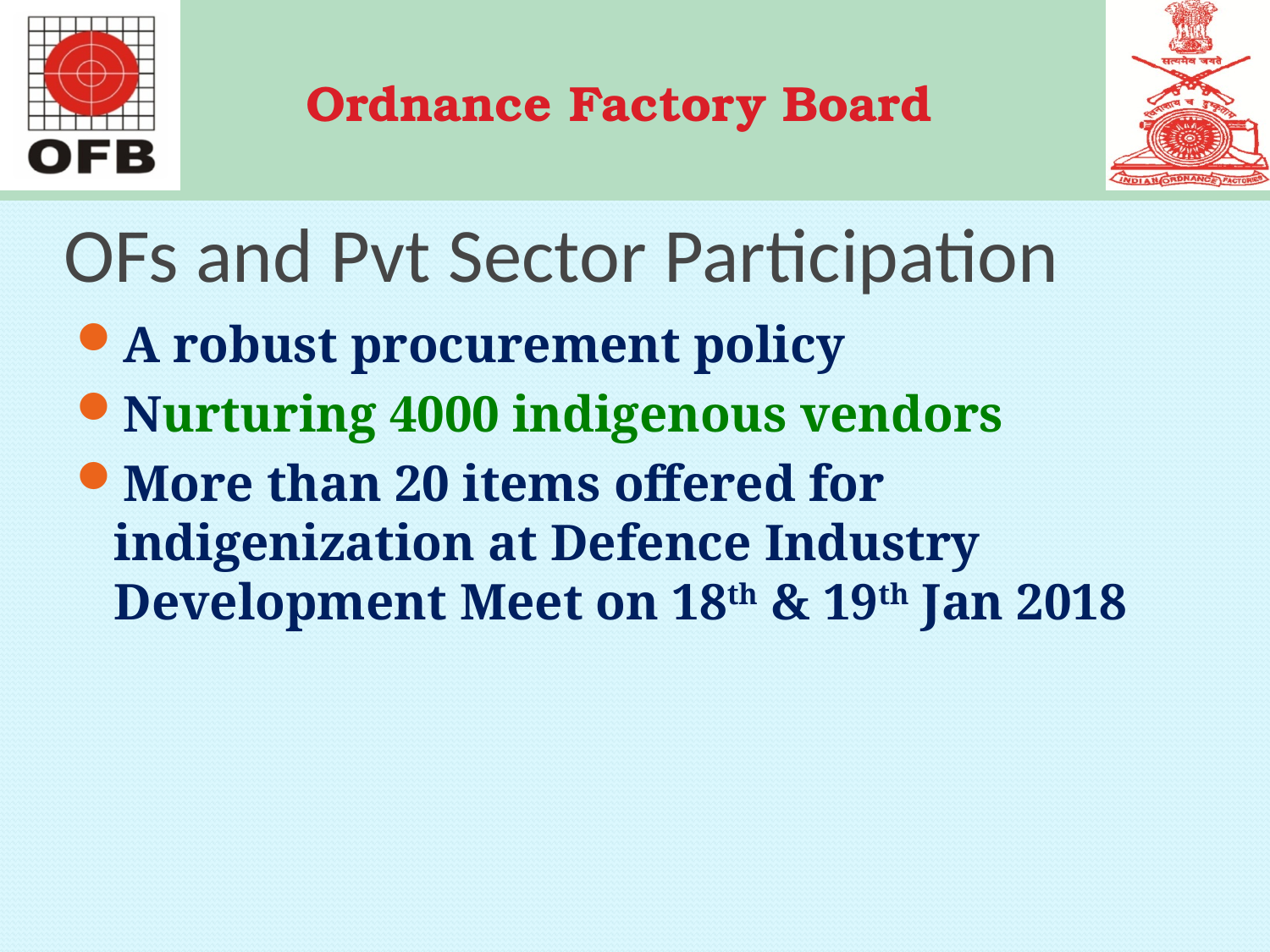

# OFs and Pvt Sector Participation
A robust procurement policy
Nurturing 4000 indigenous vendors
More than 20 items offered for indigenization at Defence Industry Development Meet on 18th & 19th Jan 2018